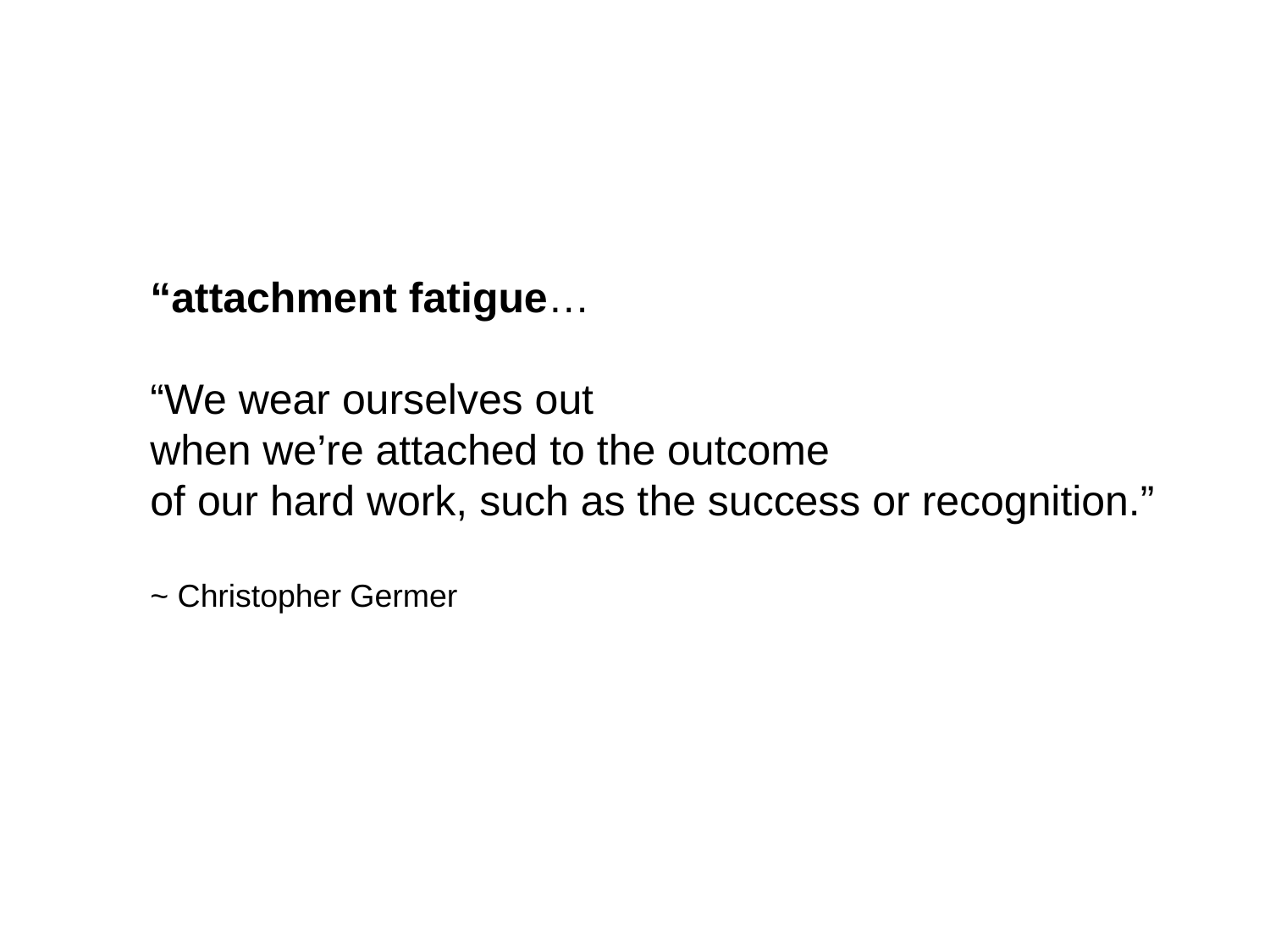

“attachment fatigue…

“We wear ourselves out
when we’re attached to the outcome
of our hard work, such as the success or recognition.”

~ Christopher Germer